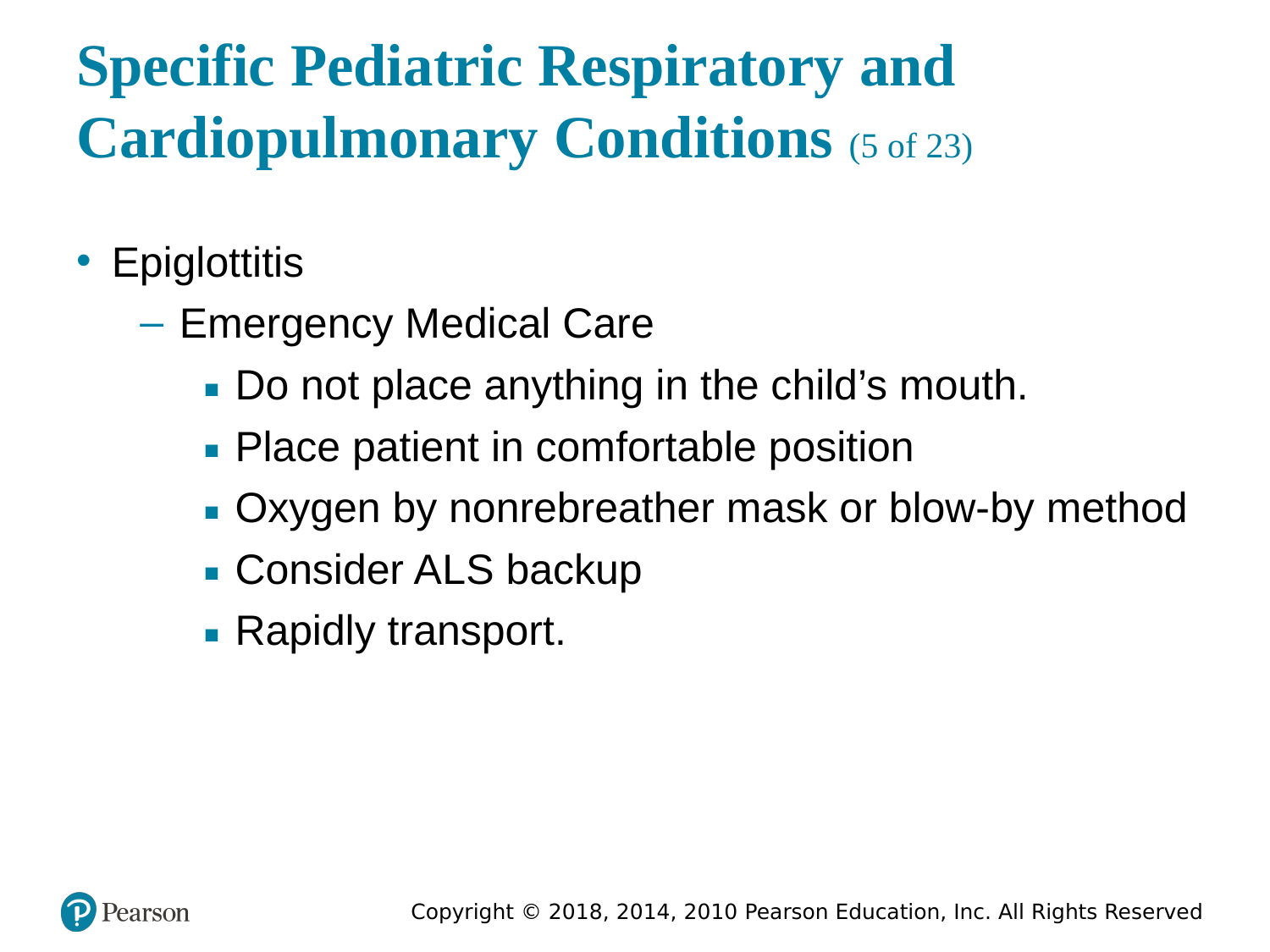

# Specific Pediatric Respiratory and Cardiopulmonary Conditions (5 of 23)
Epiglottitis
Emergency Medical Care
Do not place anything in the child’s mouth.
Place patient in comfortable position
Oxygen by nonrebreather mask or blow-by method
Consider A L S backup
Rapidly transport.